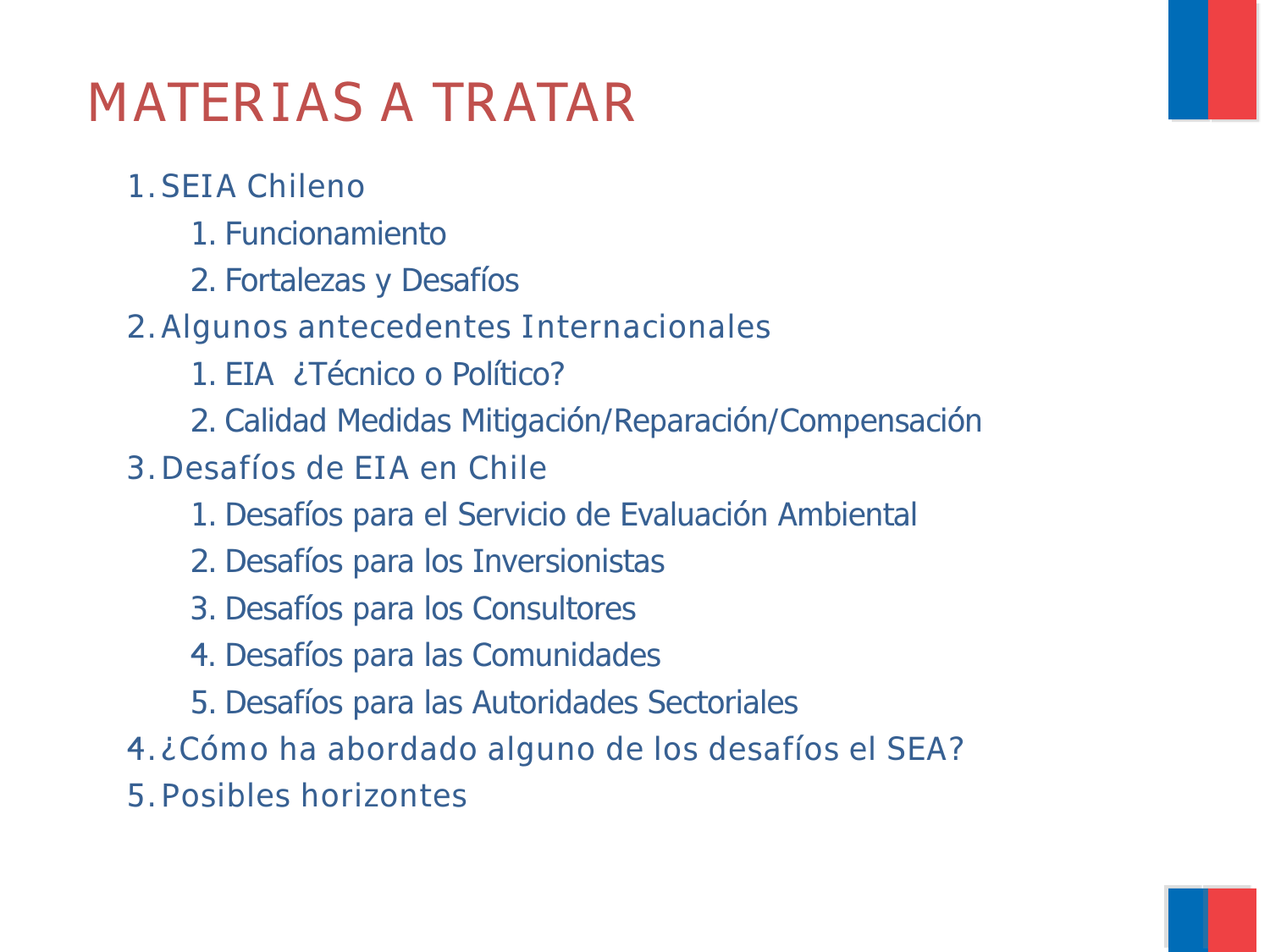

MATERIAS A TRATAR
SEIA Chileno
Funcionamiento
Fortalezas y Desafíos
Algunos antecedentes Internacionales
EIA  ¿Técnico o Político?
Calidad Medidas Mitigación/Reparación/Compensación
Desafíos de EIA en Chile
Desafíos para el Servicio de Evaluación Ambiental
Desafíos para los Inversionistas
Desafíos para los Consultores
Desafíos para las Comunidades
Desafíos para las Autoridades Sectoriales
¿Cómo ha abordado alguno de los desafíos el SEA?
Posibles horizontes